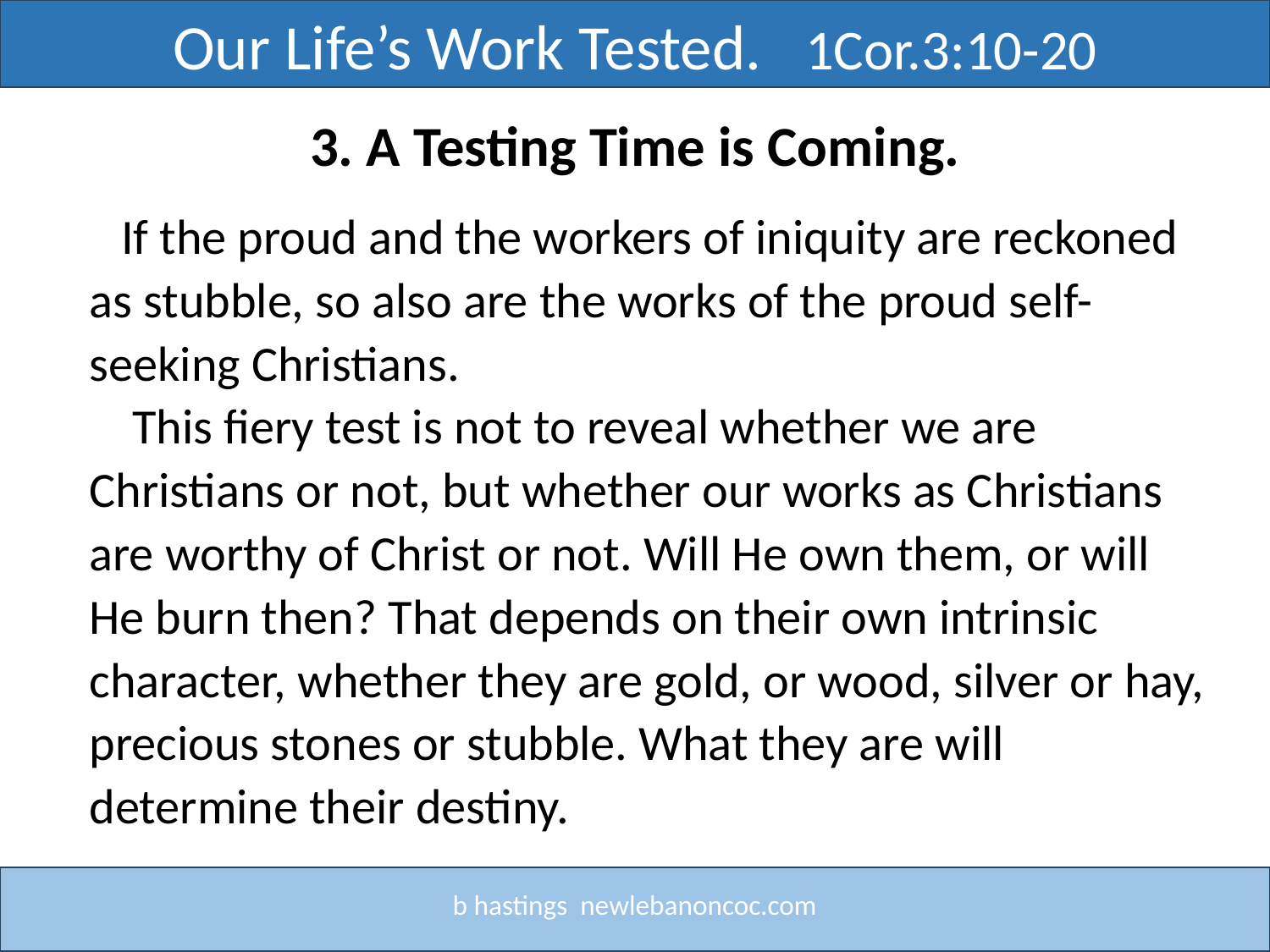

Our Life’s Work Tested.   1Cor.3:10-20

3. A Testing Time is Coming.

If the proud and the workers of iniquity are reckoned as stubble, so also are the works of the proud self-seeking Christians.
 This fiery test is not to reveal whether we are Christians or not, but whether our works as Christians are worthy of Christ or not. Will He own them, or will He burn then? That depends on their own intrinsic character, whether they are gold, or wood, silver or hay, precious stones or stubble. What they are will determine their destiny.

b hastings  newlebanoncoc.com